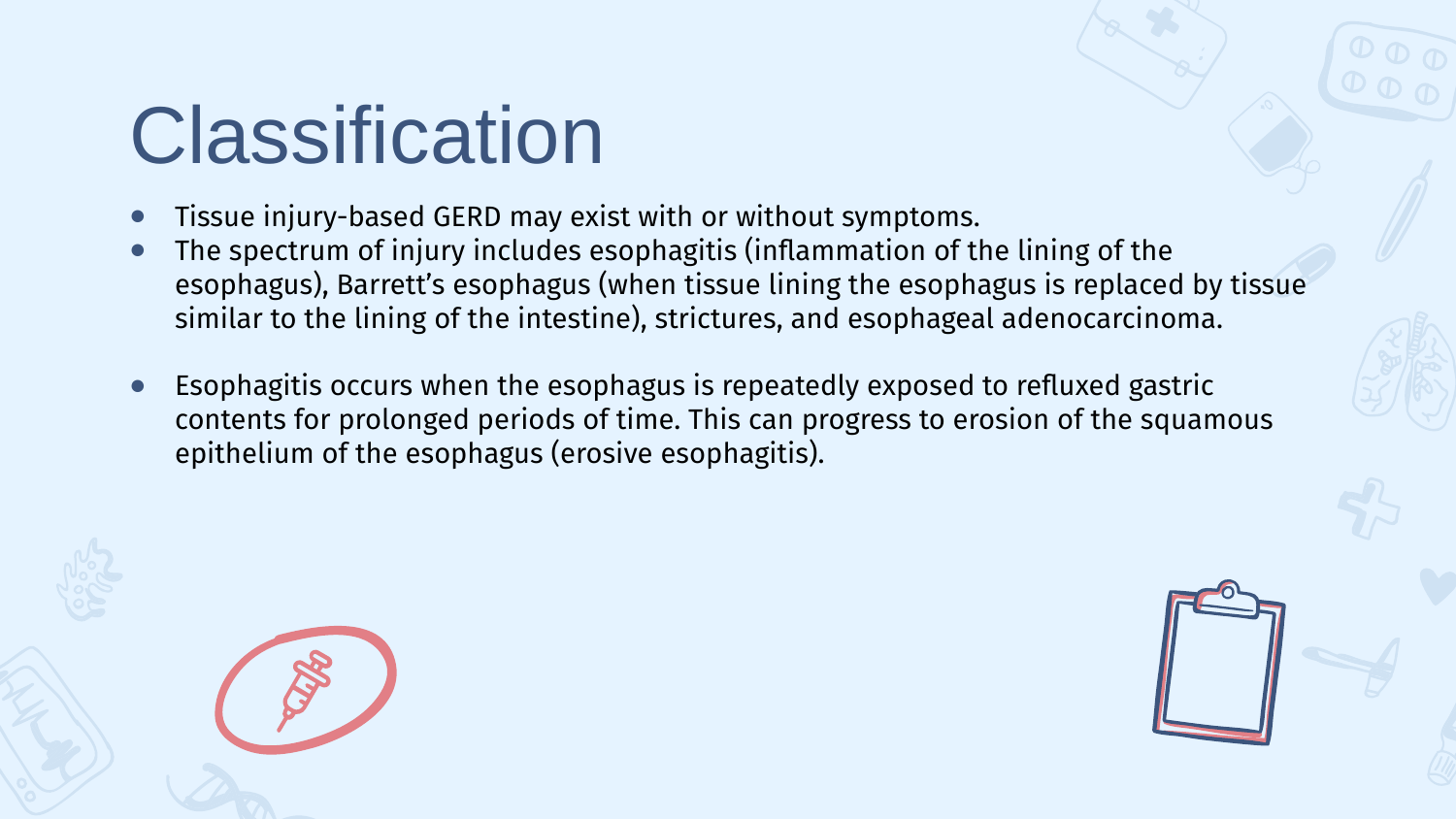

# Classification
Tissue injury-based GERD may exist with or without symptoms.
The spectrum of injury includes esophagitis (inflammation of the lining of the esophagus), Barrett’s esophagus (when tissue lining the esophagus is replaced by tissue similar to the lining of the intestine), strictures, and esophageal adenocarcinoma.

Esophagitis occurs when the esophagus is repeatedly exposed to refluxed gastric contents for prolonged periods of time. This can progress to erosion of the squamous epithelium of the esophagus (erosive esophagitis).